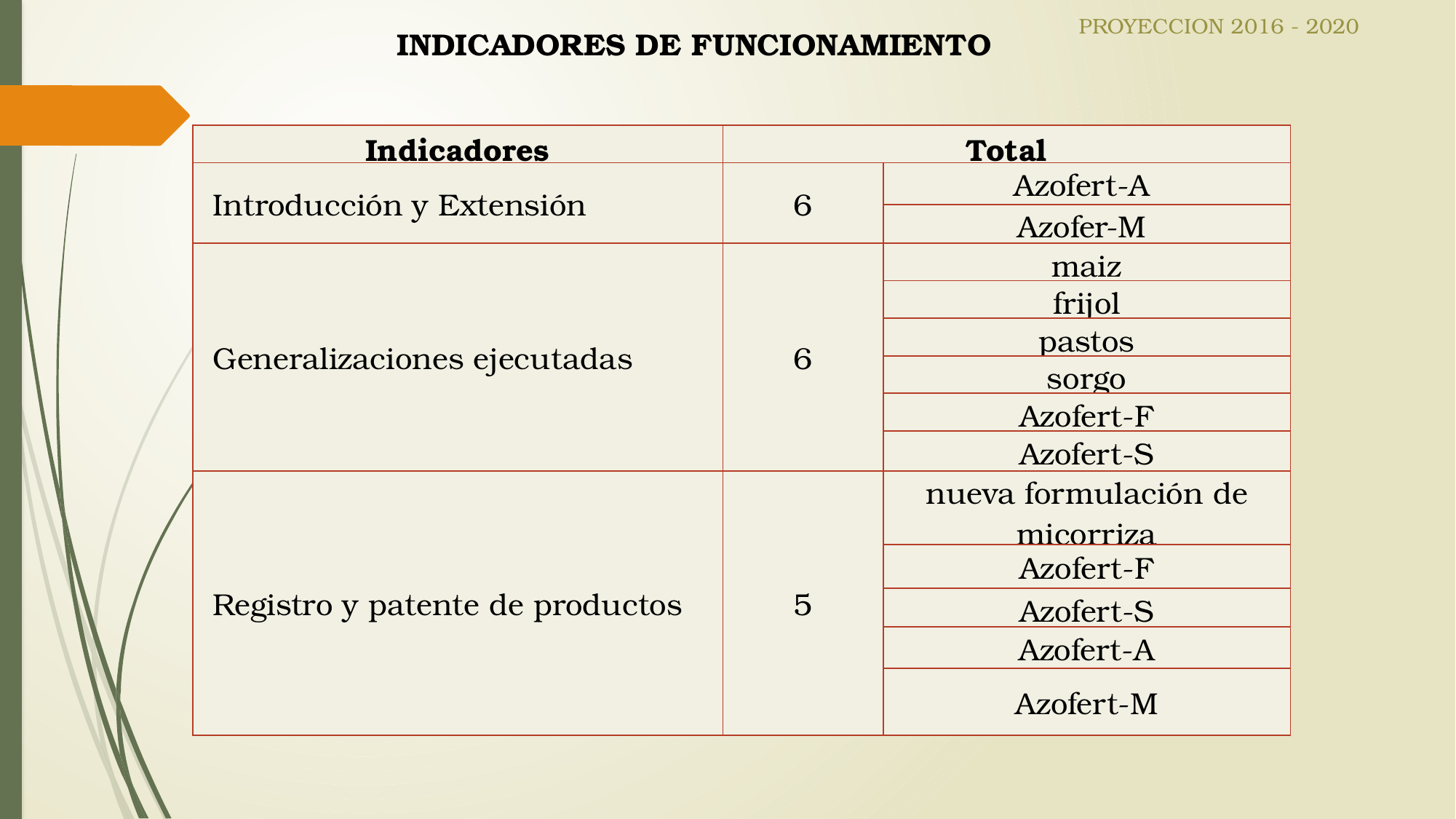

PROYECCION 2016 - 2020
INDICADORES DE FUNCIONAMIENTO
| Indicadores | Total |  |
| --- | --- | --- |
| Introducción y Extensión | 6 | Azofert-A |
|  |  | Azofer-M |
| Generalizaciones ejecutadas | 6 | maiz |
|  |  | frijol |
|  |  | pastos |
|  |  | sorgo |
|  |  | Azofert-F |
|  |  | Azofert-S |
| Registro y patente de productos | 5 | nueva formulación de micorriza |
|  |  | Azofert-F |
|  |  | Azofert-S |
|  |  | Azofert-A |
|  |  | Azofert-M |